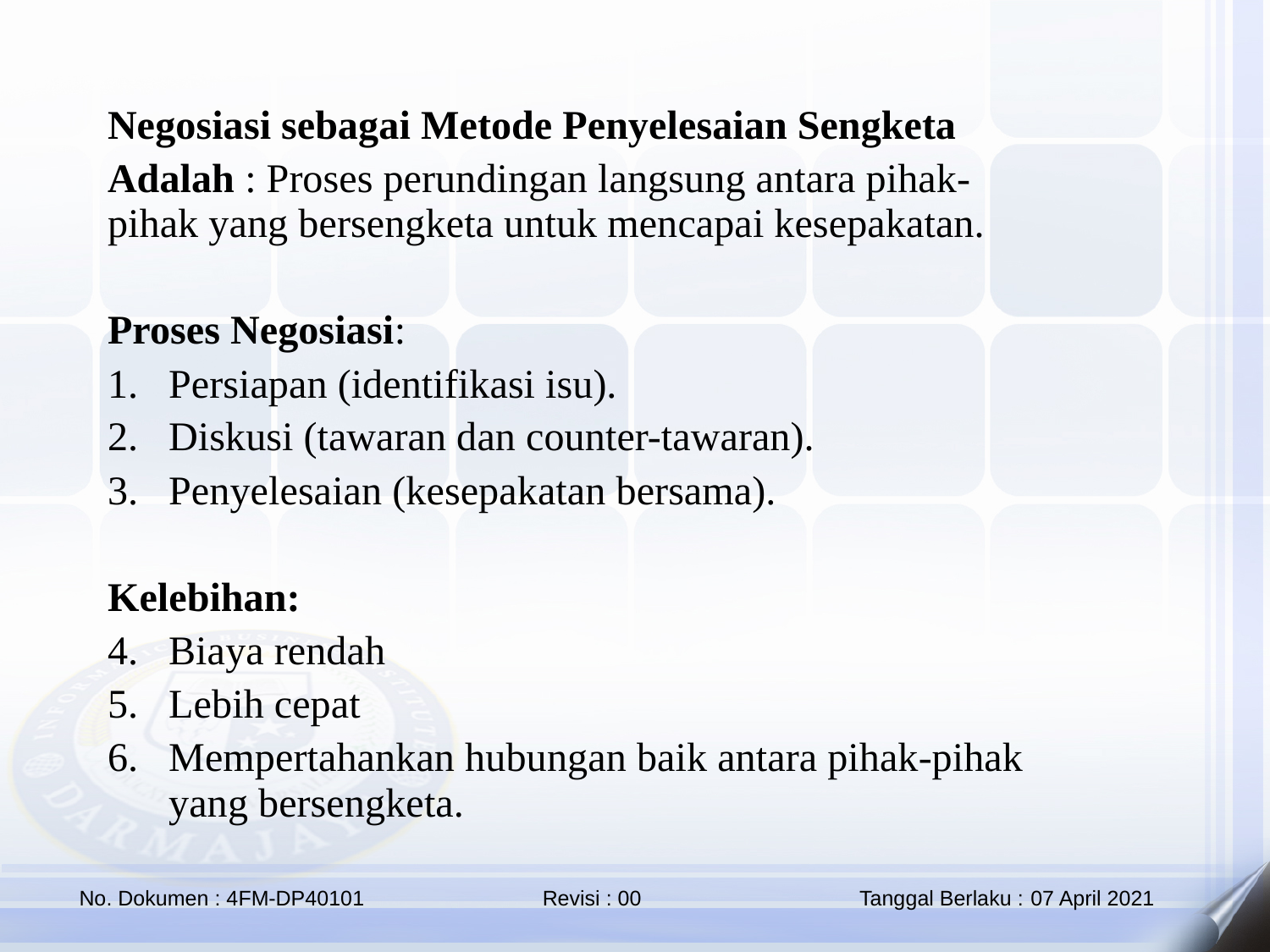

Negosiasi sebagai Metode Penyelesaian Sengketa
Adalah : Proses perundingan langsung antara pihak-pihak yang bersengketa untuk mencapai kesepakatan.

Proses Negosiasi:
Persiapan (identifikasi isu).
Diskusi (tawaran dan counter-tawaran).
Penyelesaian (kesepakatan bersama).

Kelebihan:
Biaya rendah
Lebih cepat
Mempertahankan hubungan baik antara pihak-pihak yang bersengketa.